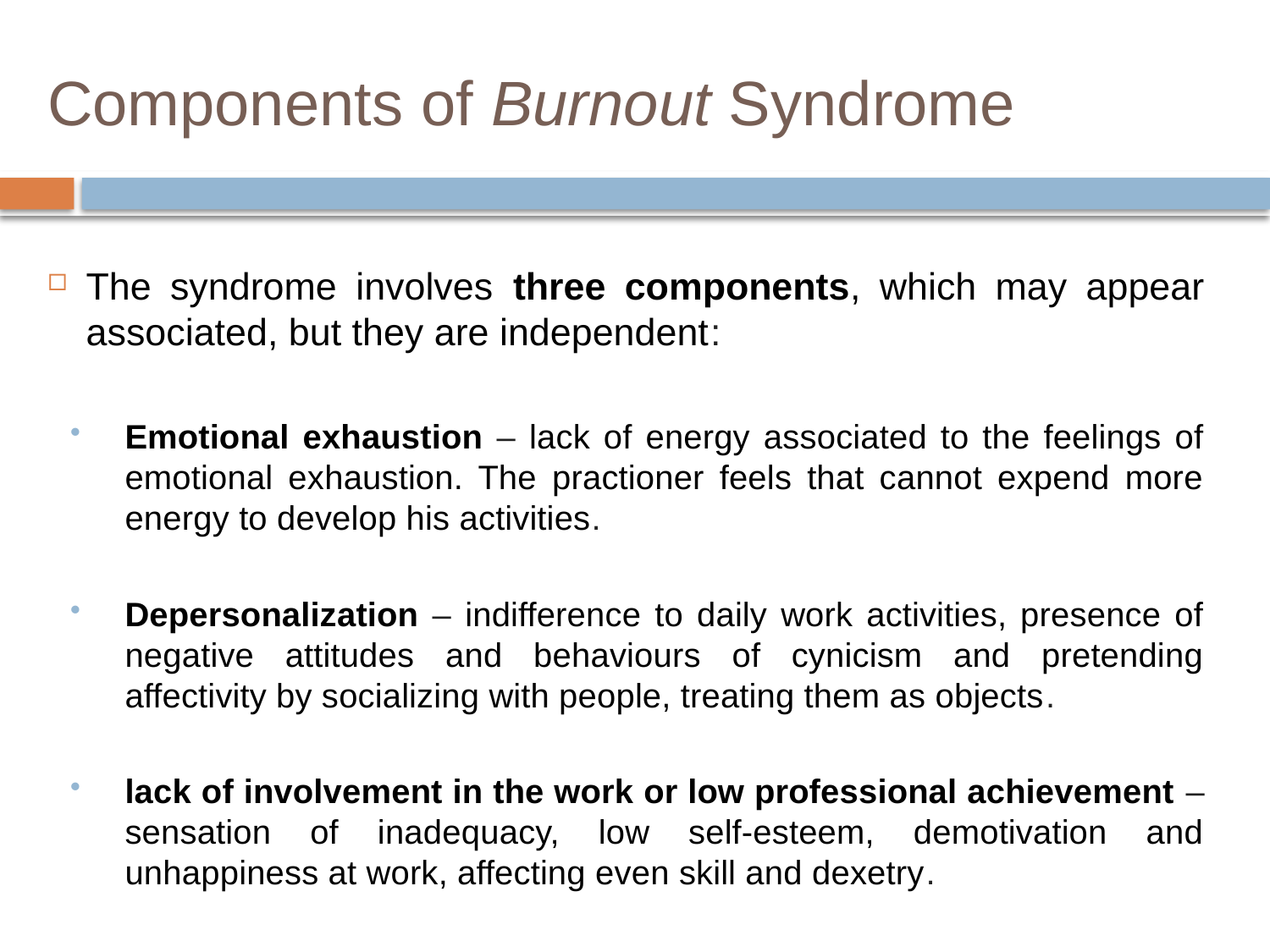

# Components of Burnout Syndrome
The syndrome involves three components, which may appear associated, but they are independent:

Emotional exhaustion – lack of energy associated to the feelings of emotional exhaustion. The practioner feels that cannot expend more energy to develop his activities.

Depersonalization – indifference to daily work activities, presence of negative attitudes and behaviours of cynicism and pretending affectivity by socializing with people, treating them as objects.

lack of involvement in the work or low professional achievement – sensation of inadequacy, low self-esteem, demotivation and unhappiness at work, affecting even skill and dexetry.